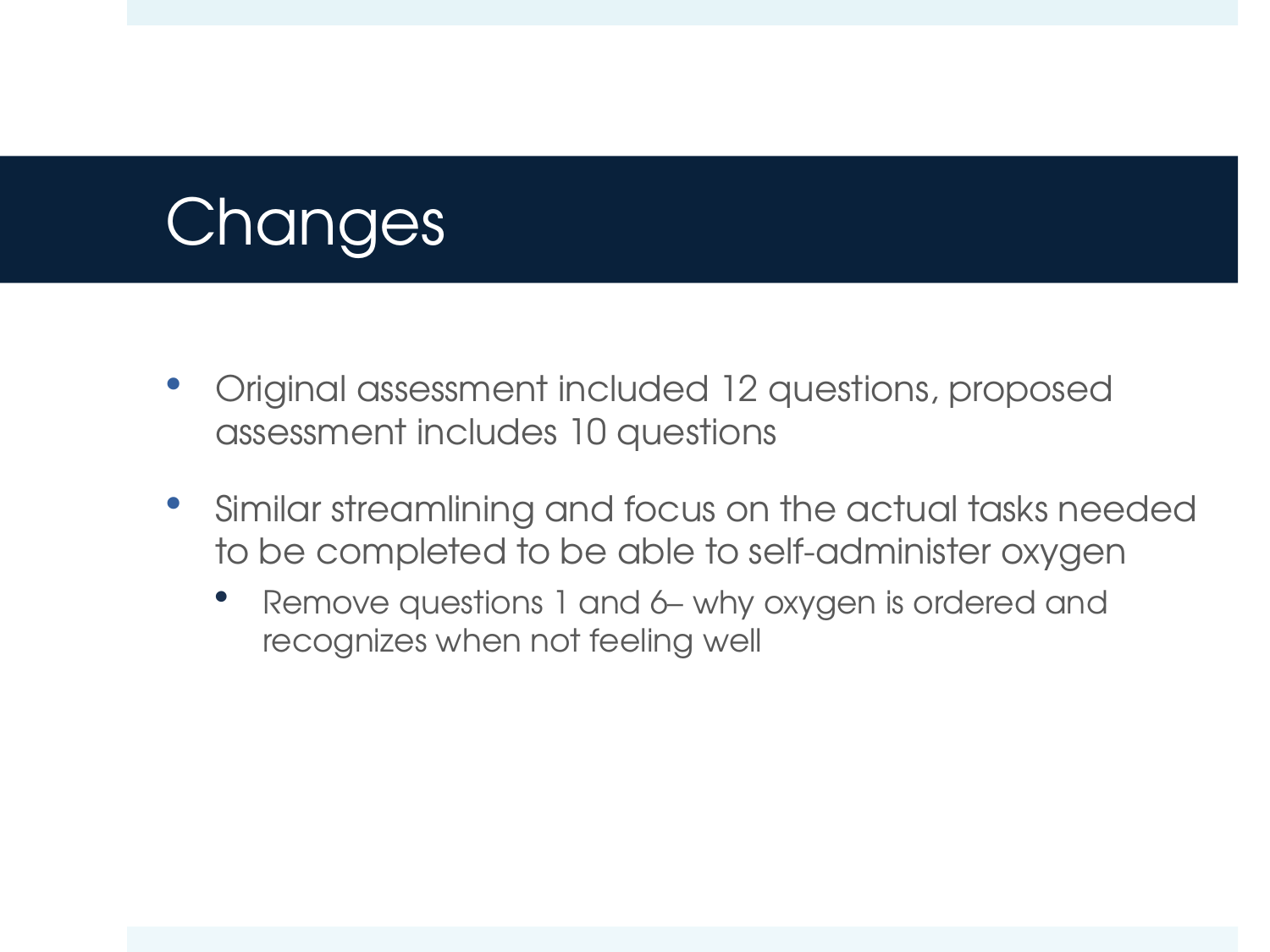

# Changes
Original assessment included 12 questions, proposed assessment includes 10 questions
Similar streamlining and focus on the actual tasks needed to be completed to be able to self-administer oxygen
Remove questions 1 and 6– why oxygen is ordered and recognizes when not feeling well